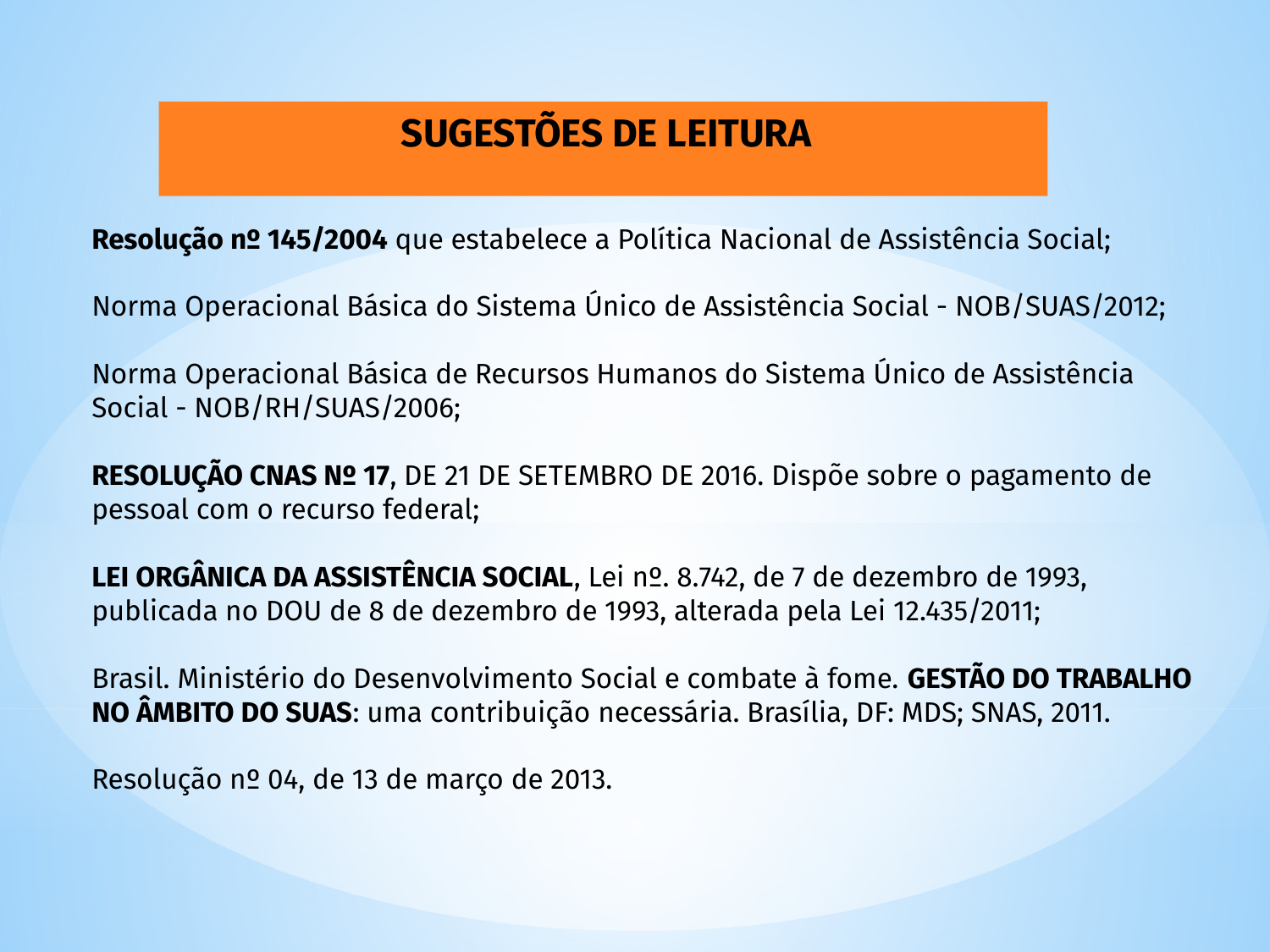

SUGESTÕES DE LEITURA
Resolução nº 145/2004 que estabelece a Política Nacional de Assistência Social;

Norma Operacional Básica do Sistema Único de Assistência Social - NOB/SUAS/2012;

Norma Operacional Básica de Recursos Humanos do Sistema Único de Assistência Social - NOB/RH/SUAS/2006;

RESOLUÇÃO CNAS Nº 17, DE 21 DE SETEMBRO DE 2016. Dispõe sobre o pagamento de pessoal com o recurso federal;

LEI ORGÂNICA DA ASSISTÊNCIA SOCIAL, Lei nº. 8.742, de 7 de dezembro de 1993, publicada no DOU de 8 de dezembro de 1993, alterada pela Lei 12.435/2011;

Brasil. Ministério do Desenvolvimento Social e combate à fome. GESTÃO DO TRABALHO NO ÂMBITO DO SUAS: uma contribuição necessária. Brasília, DF: MDS; SNAS, 2011.

Resolução nº 04, de 13 de março de 2013.